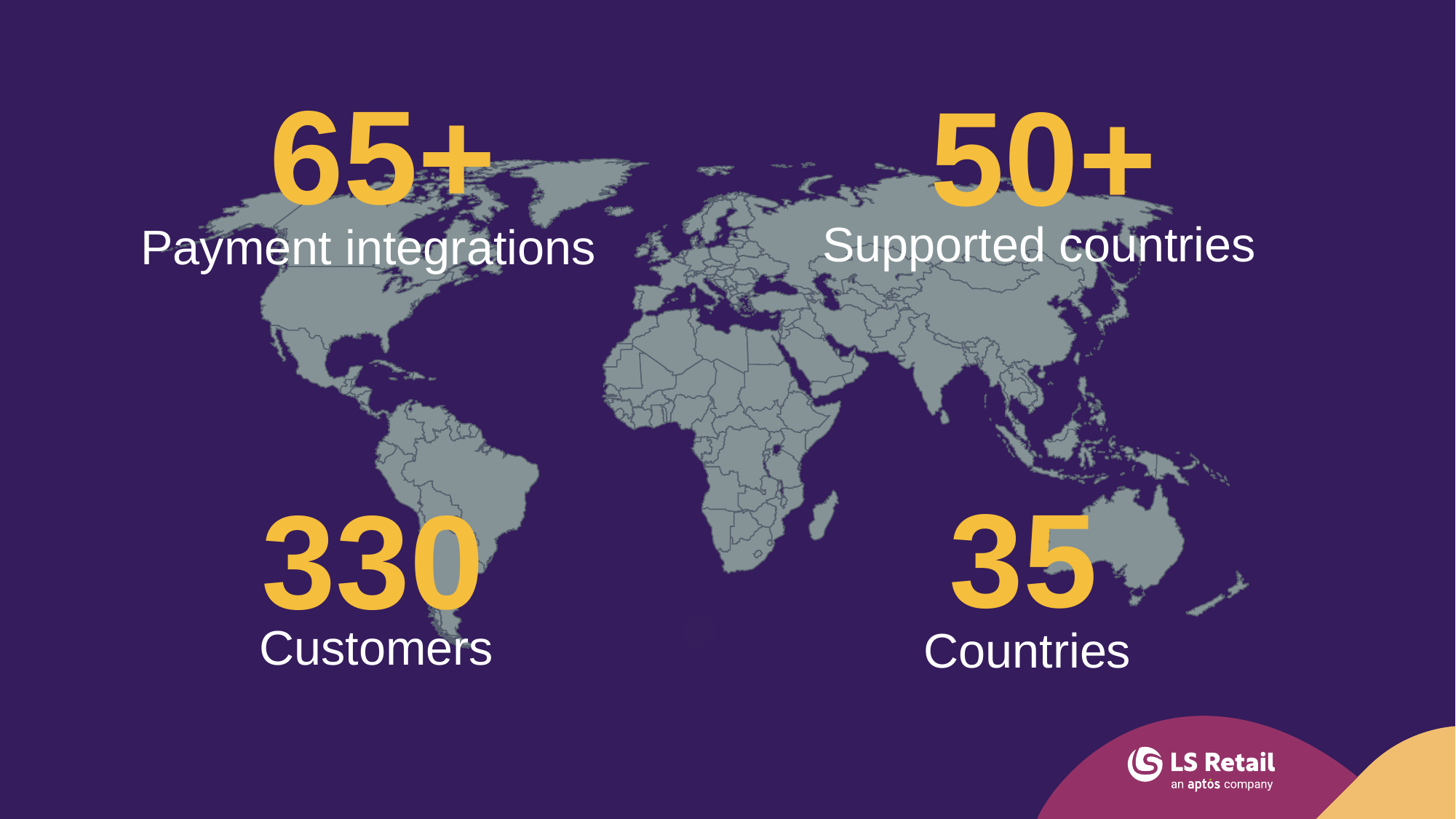

65+
50+

Supported countries
Payment integrations
35
330
Customers
Countries